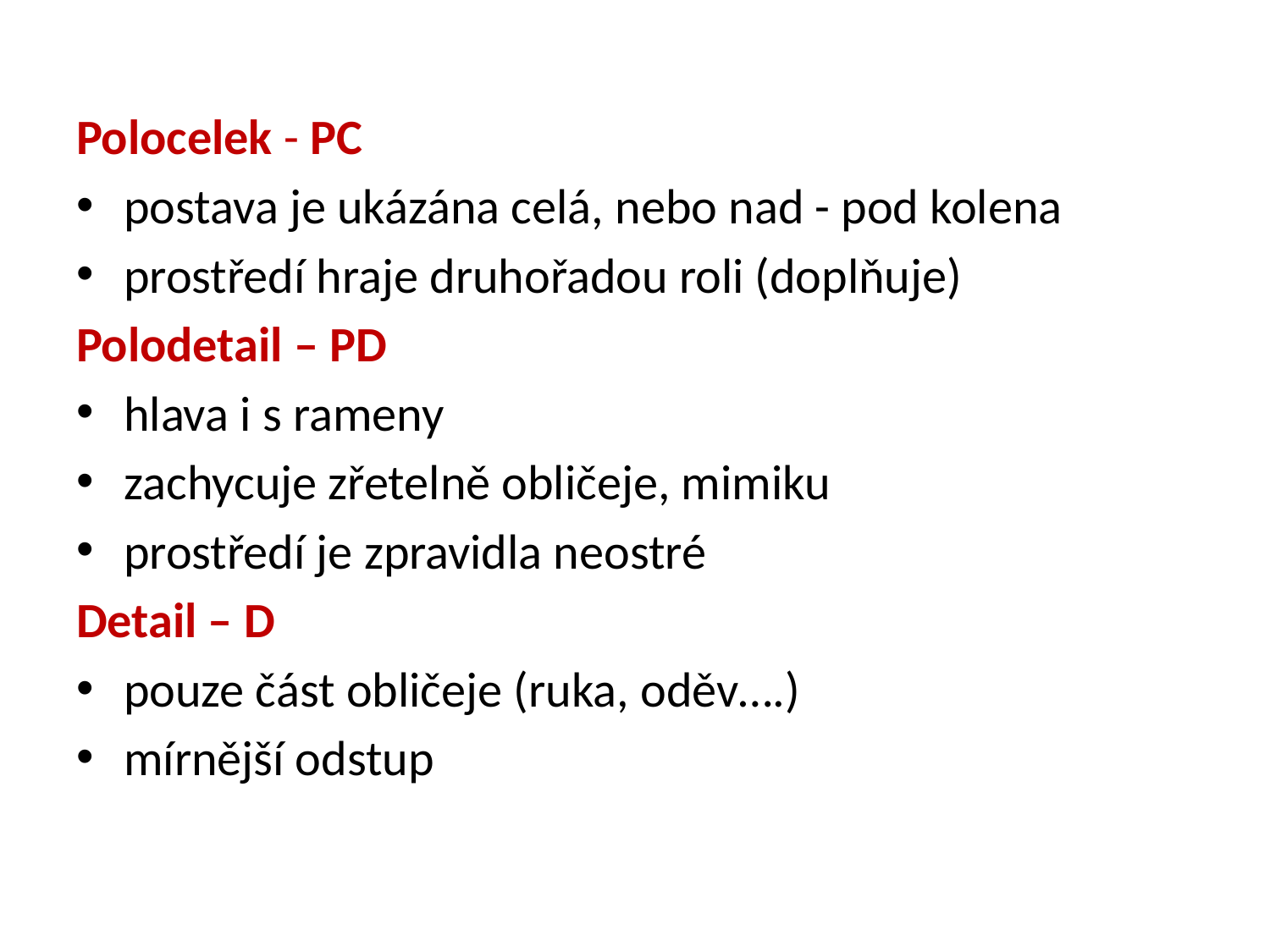

Polocelek - PC
postava je ukázána celá, nebo nad - pod kolena
prostředí hraje druhořadou roli (doplňuje)
Polodetail – PD
hlava i s rameny
zachycuje zřetelně obličeje, mimiku
prostředí je zpravidla neostré
Detail – D
pouze část obličeje (ruka, oděv….)
mírnější odstup